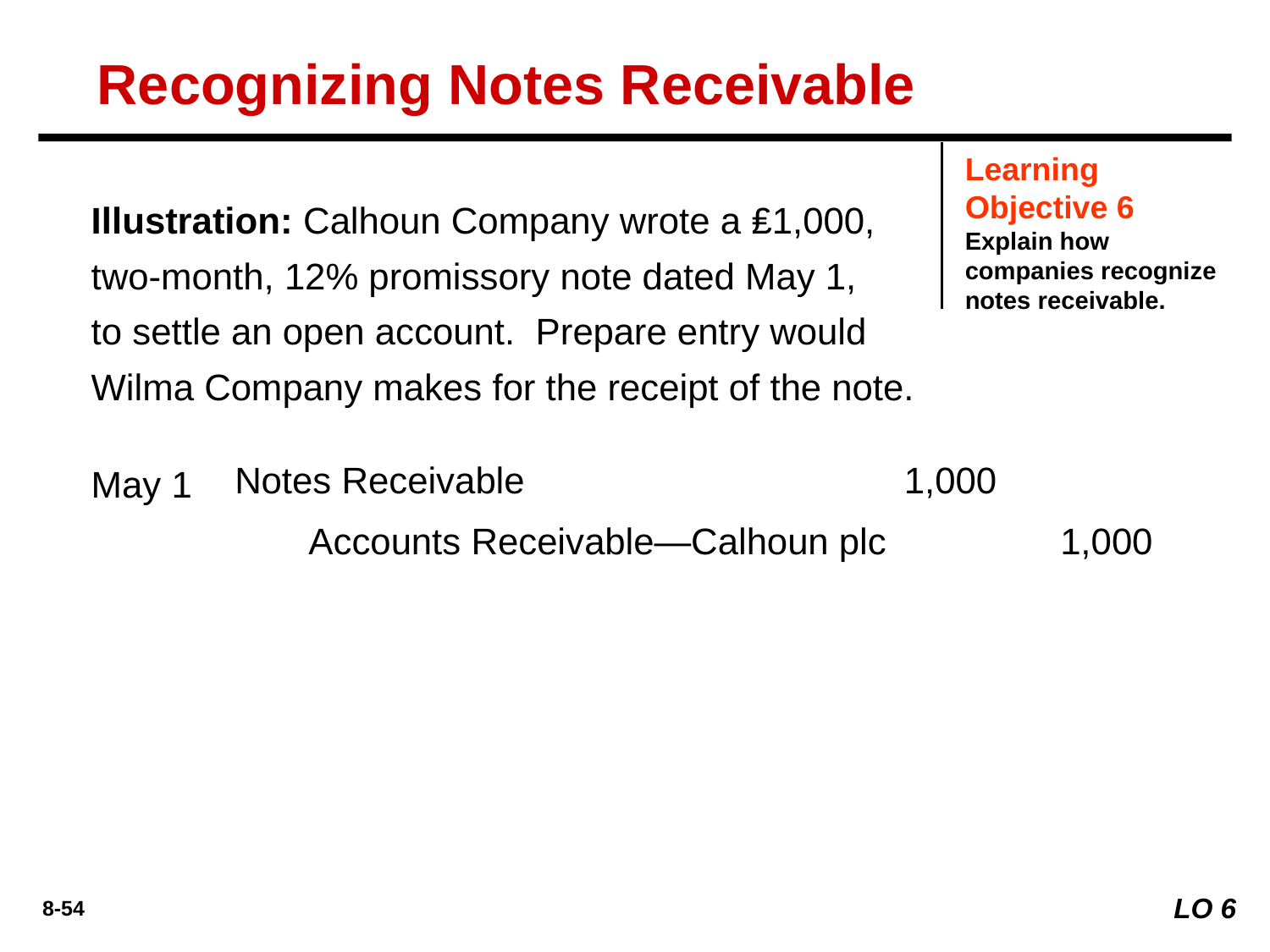

Recognizing Notes Receivable

Learning Objective 6
Explain how companies recognize notes receivable.
Illustration: Calhoun Company wrote a ₤1,000,
two-month, 12% promissory note dated May 1,
to settle an open account.  Prepare entry would
Wilma Company makes for the receipt of the note.
May 1
Notes Receivable 	1,000
	 Accounts Receivable—Calhoun plc		1,000
LO 6